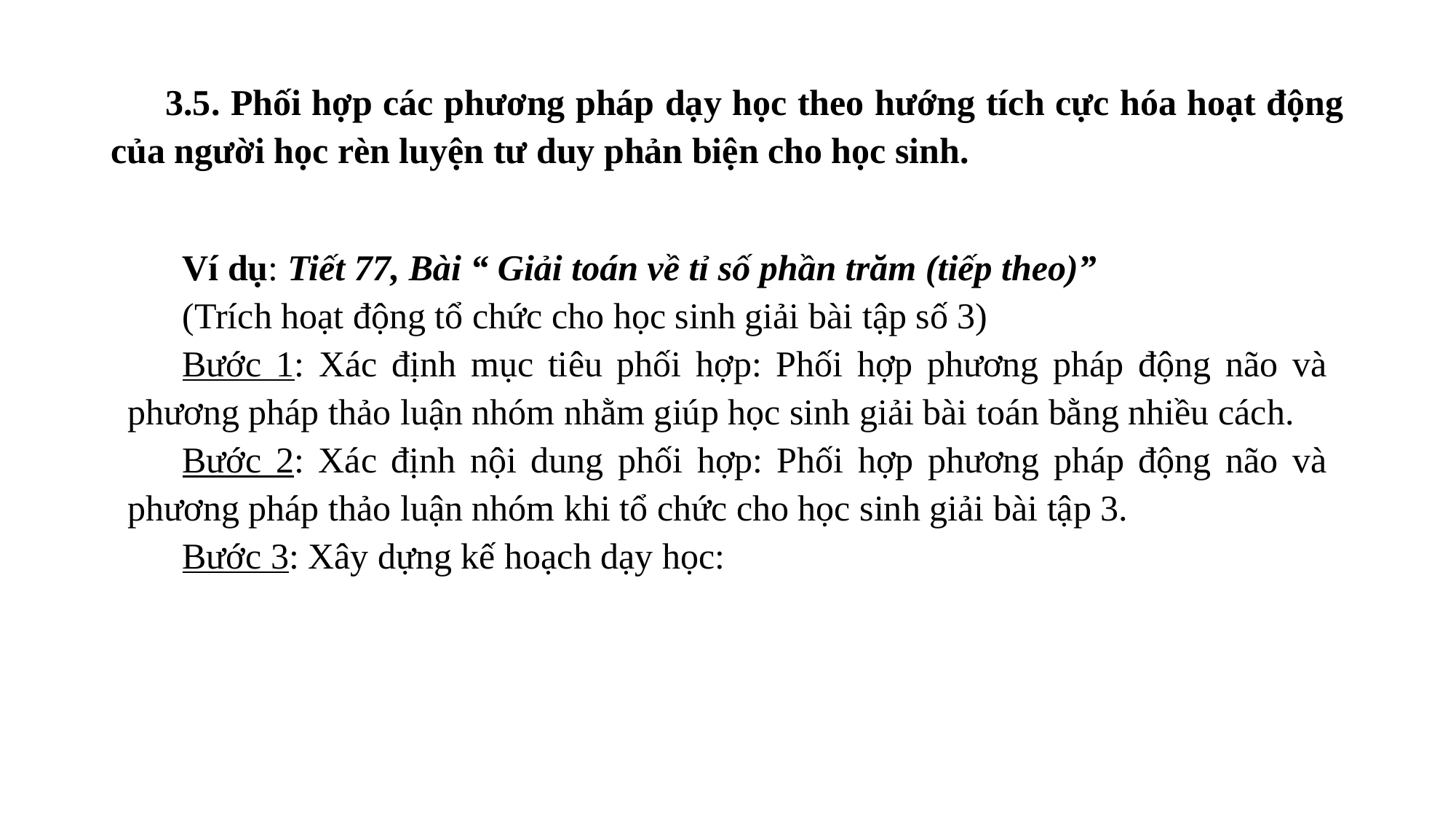

# 3.5. Phối hợp các phương pháp dạy học theo hướng tích cực hóa hoạt động của người học rèn luyện tư duy phản biện cho học sinh.
Ví dụ: Tiết 77, Bài “ Giải toán về tỉ số phần trăm (tiếp theo)”
(Trích hoạt động tổ chức cho học sinh giải bài tập số 3)
Bước 1: Xác định mục tiêu phối hợp: Phối hợp phương pháp động não và phương pháp thảo luận nhóm nhằm giúp học sinh giải bài toán bằng nhiều cách.
Bước 2: Xác định nội dung phối hợp: Phối hợp phương pháp động não và phương pháp thảo luận nhóm khi tổ chức cho học sinh giải bài tập 3.
Bước 3: Xây dựng kế hoạch dạy học: